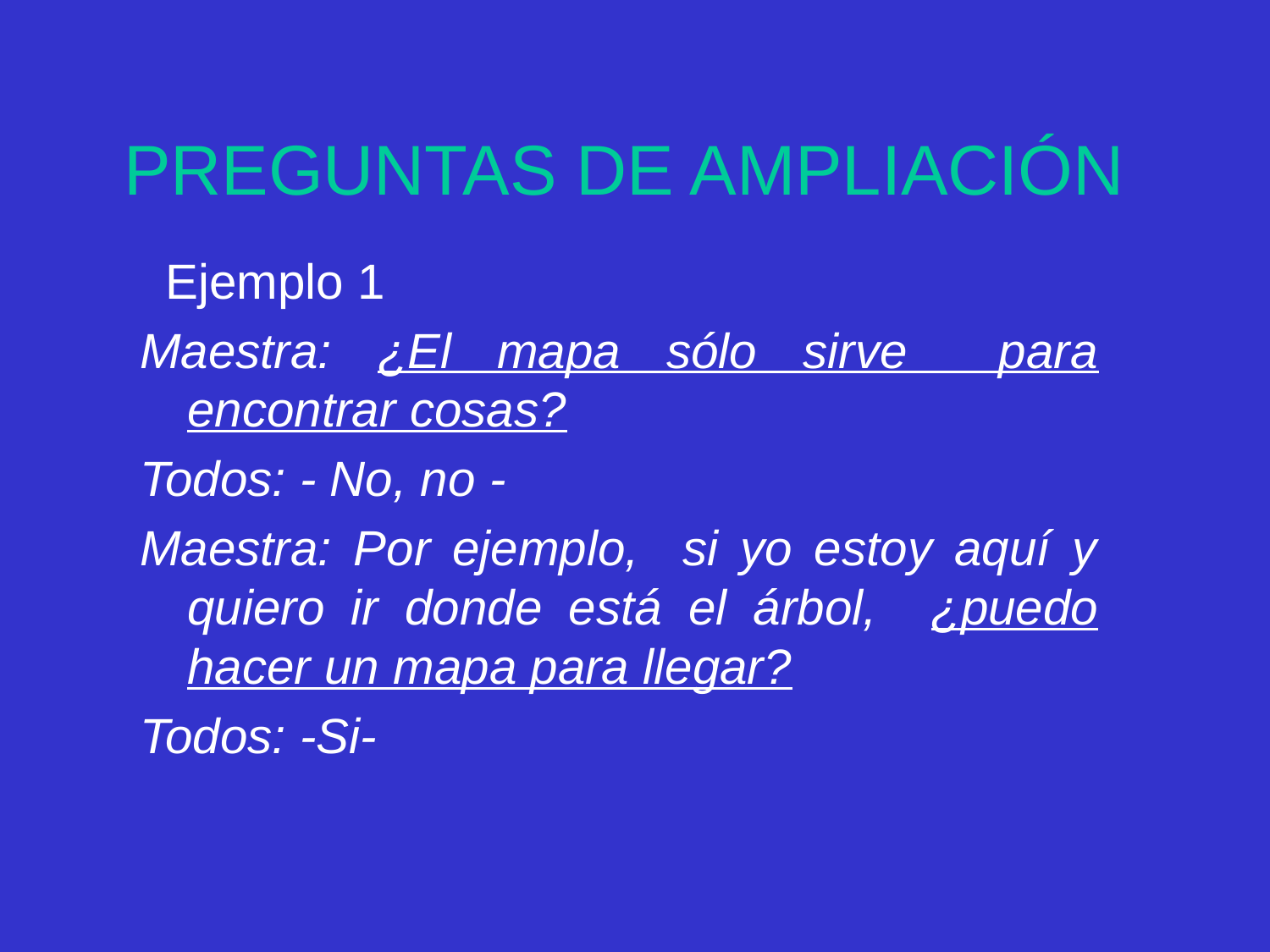

# PREGUNTAS DE AMPLIACIÓN
  Ejemplo 1
Maestra: ¿El mapa sólo sirve  para encontrar cosas?
Todos: - No, no -
Maestra: Por ejemplo,  si yo estoy aquí y quiero ir donde está el árbol,  ¿puedo hacer un mapa para llegar?
Todos: -Si-